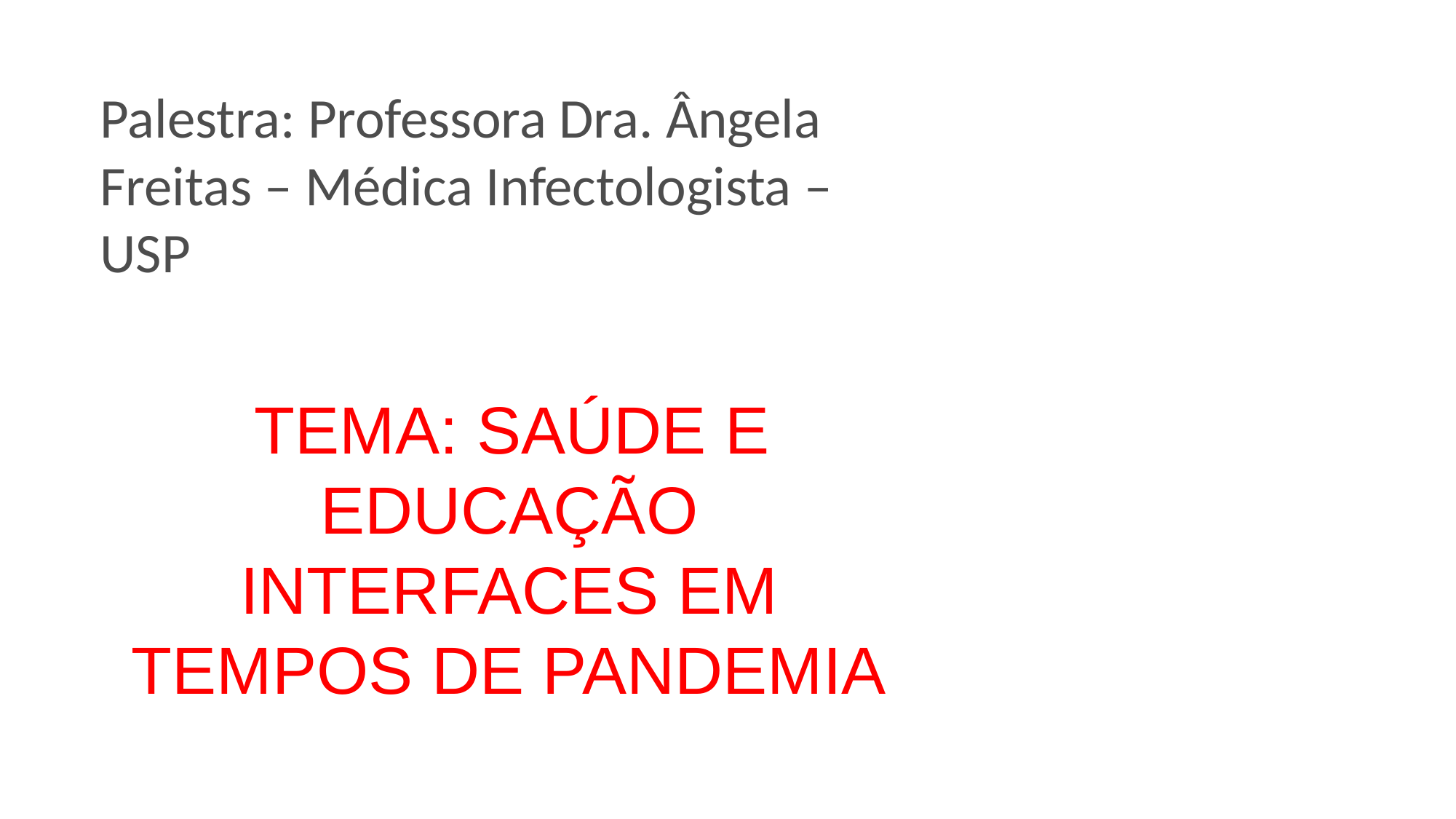

# Palestra: Professora Dra. Ângela Freitas – Médica Infectologista – USP
 TEMA: SAÚDE E EDUCAÇÃO INTERFACES EM TEMPOS DE PANDEMIA